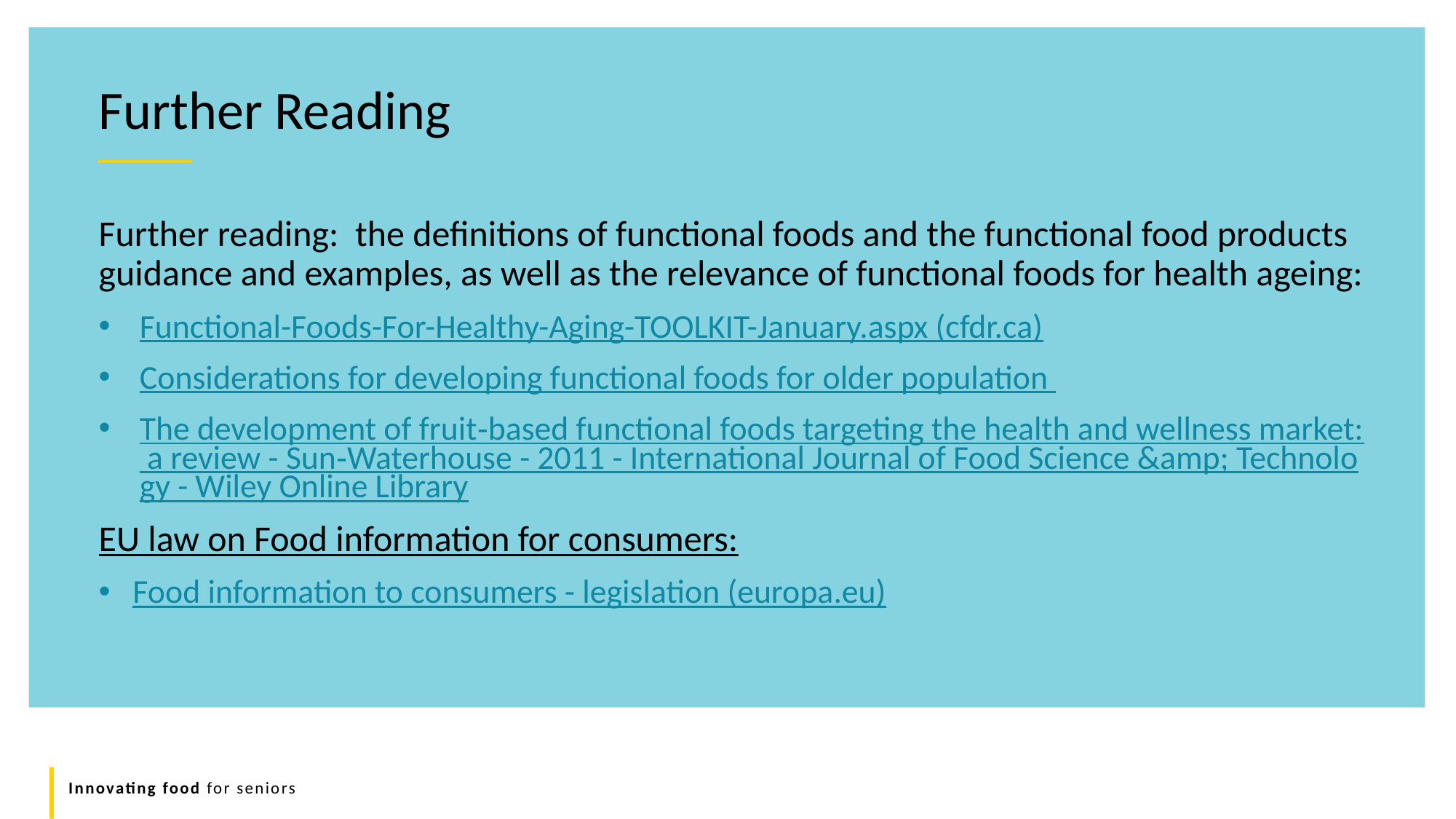

Further Reading
Further reading:  the definitions of functional foods and the functional food products guidance and examples, as well as the relevance of functional foods for health ageing:
Functional-Foods-For-Healthy-Aging-TOOLKIT-January.aspx (cfdr.ca)
Considerations for developing functional foods for older population
The development of fruit‐based functional foods targeting the health and wellness market: a review - Sun‐Waterhouse - 2011 - International Journal of Food Science &amp; Technology - Wiley Online Library
EU law on Food information for consumers:
Food information to consumers - legislation (europa.eu)